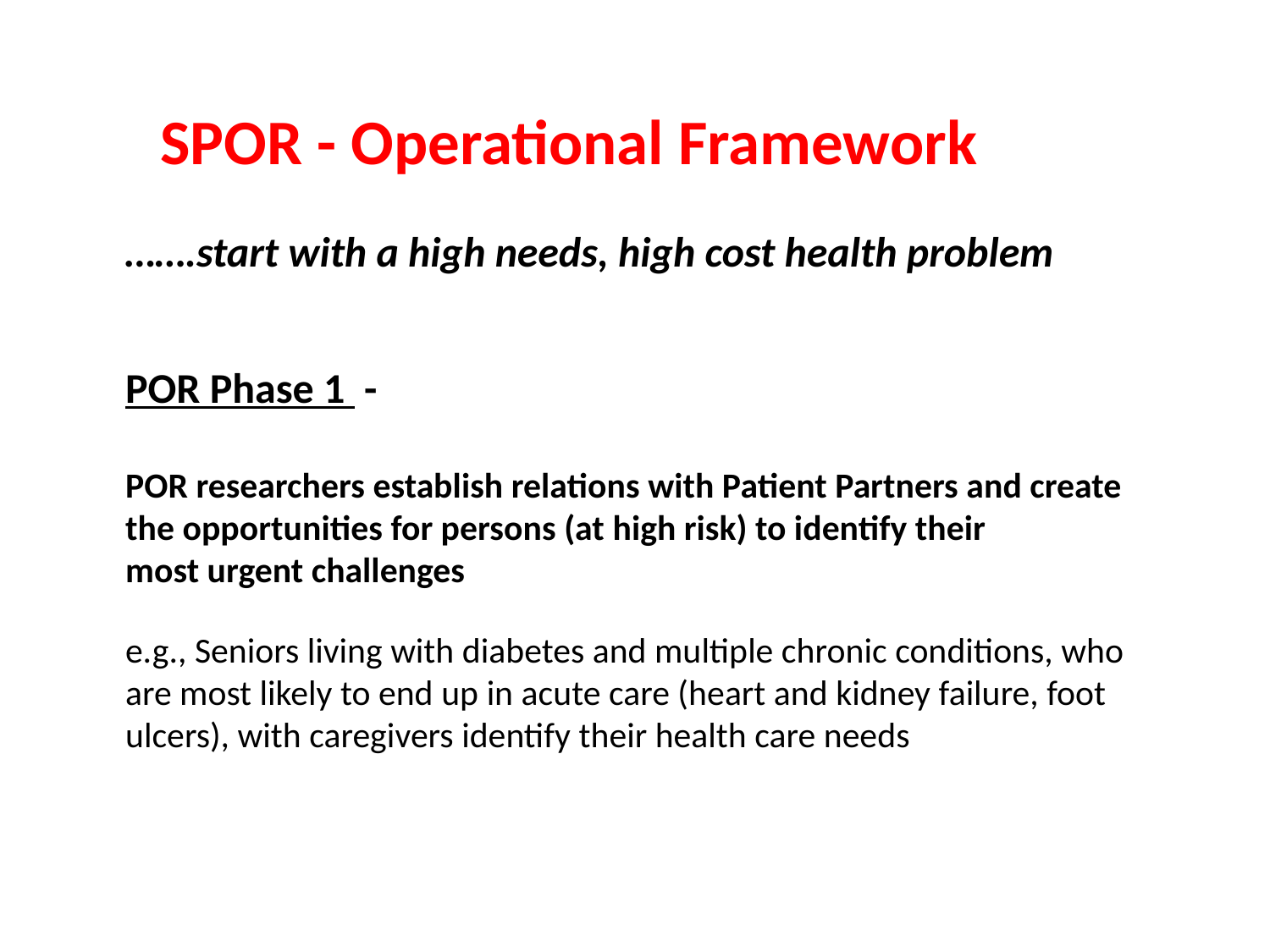

SPOR - Operational Framework
…….start with a high needs, high cost health problem
POR Phase 1  -

POR researchers establish relations with Patient Partners and create the opportunities for persons (at high risk) to identify their
most urgent challenges

e.g., Seniors living with diabetes and multiple chronic conditions, who are most likely to end up in acute care (heart and kidney failure, foot ulcers), with caregivers identify their health care needs